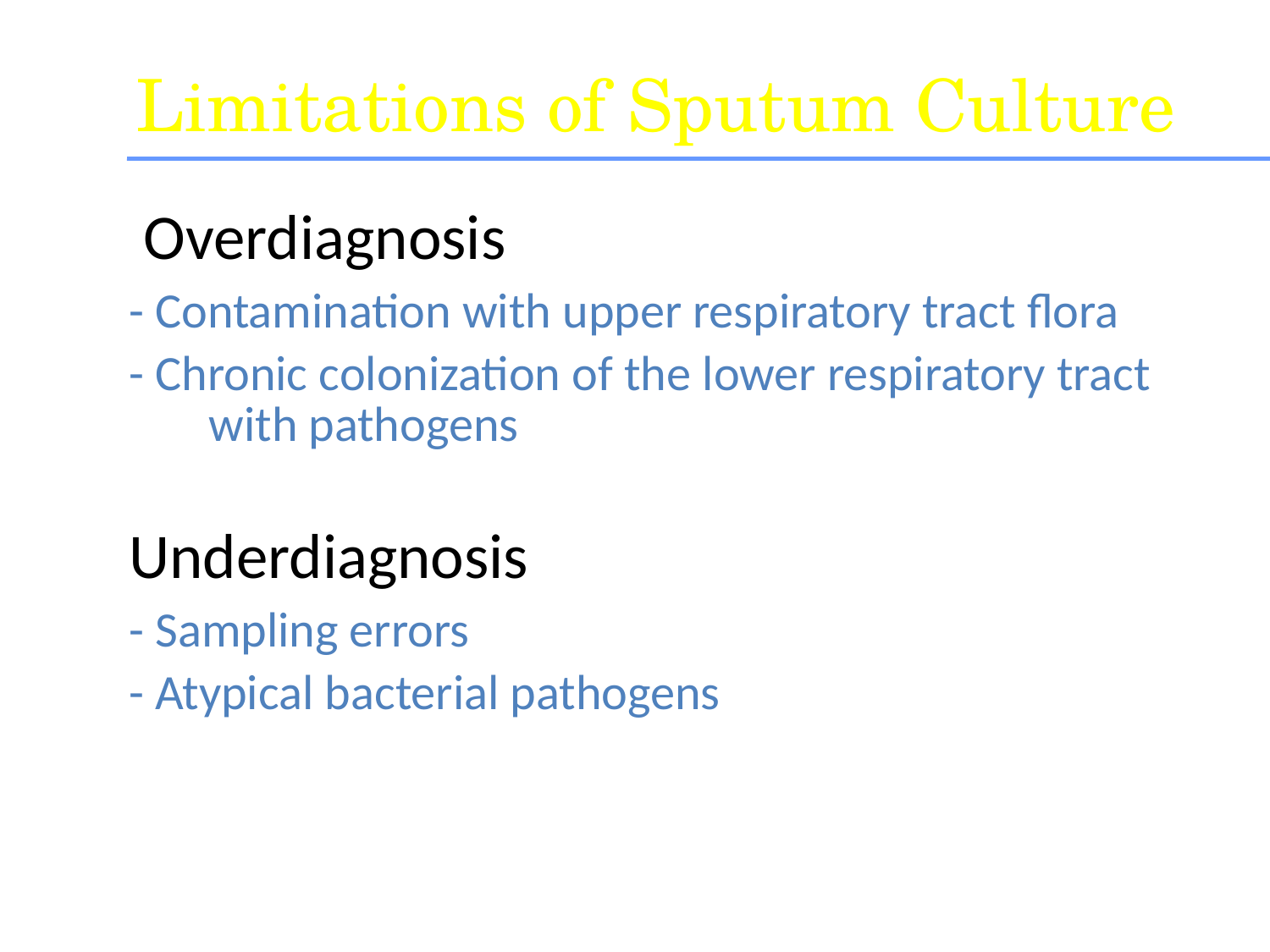

# Limitations of Sputum Culture

 Overdiagnosis
- Contamination with upper respiratory tract flora
- Chronic colonization of the lower respiratory tract with pathogens

Underdiagnosis
- Sampling errors
- Atypical bacterial pathogens